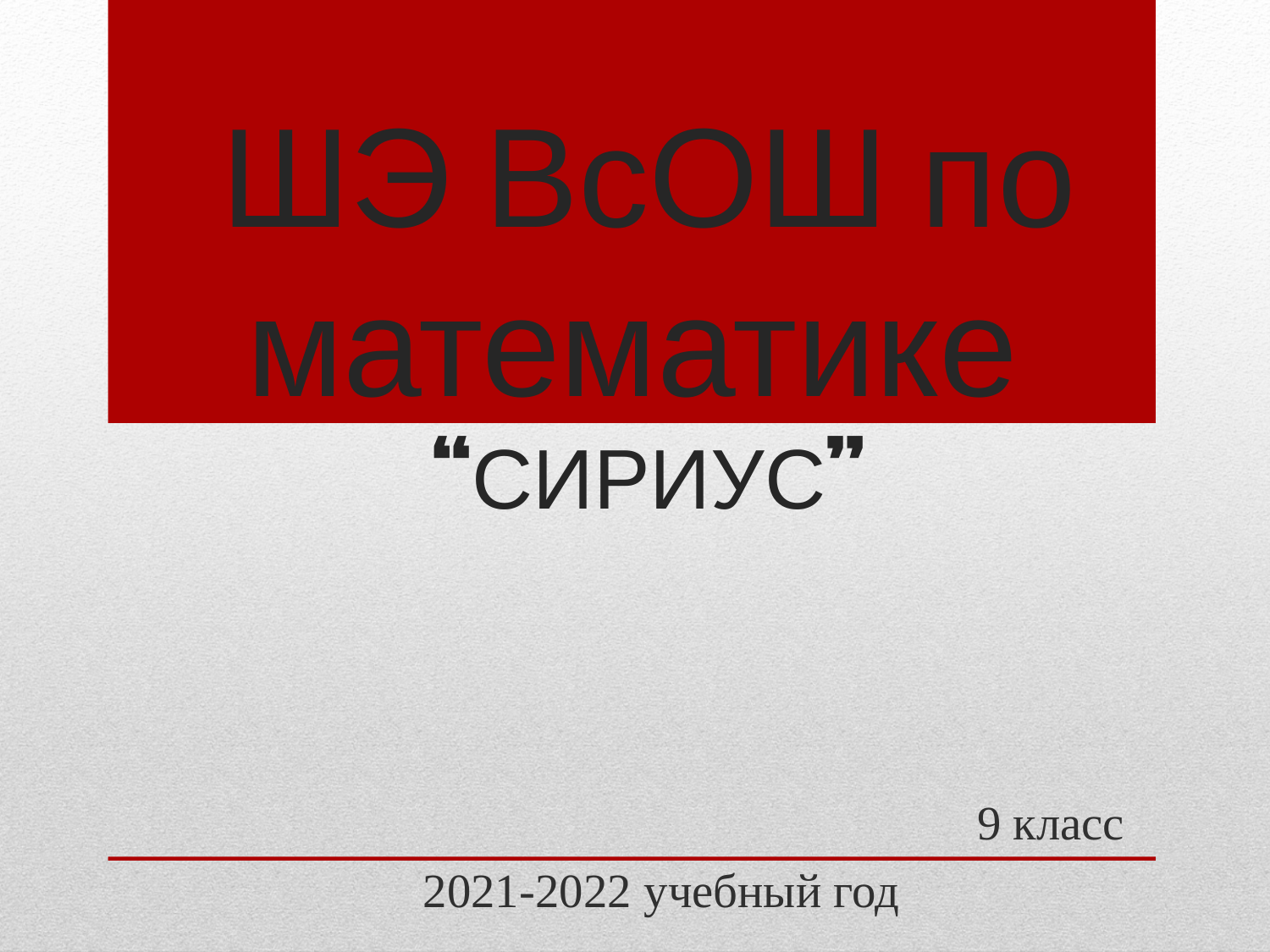

# ШЭ ВсОШ по математике “СИРИУС”
9 класс
2021-2022 учебный год